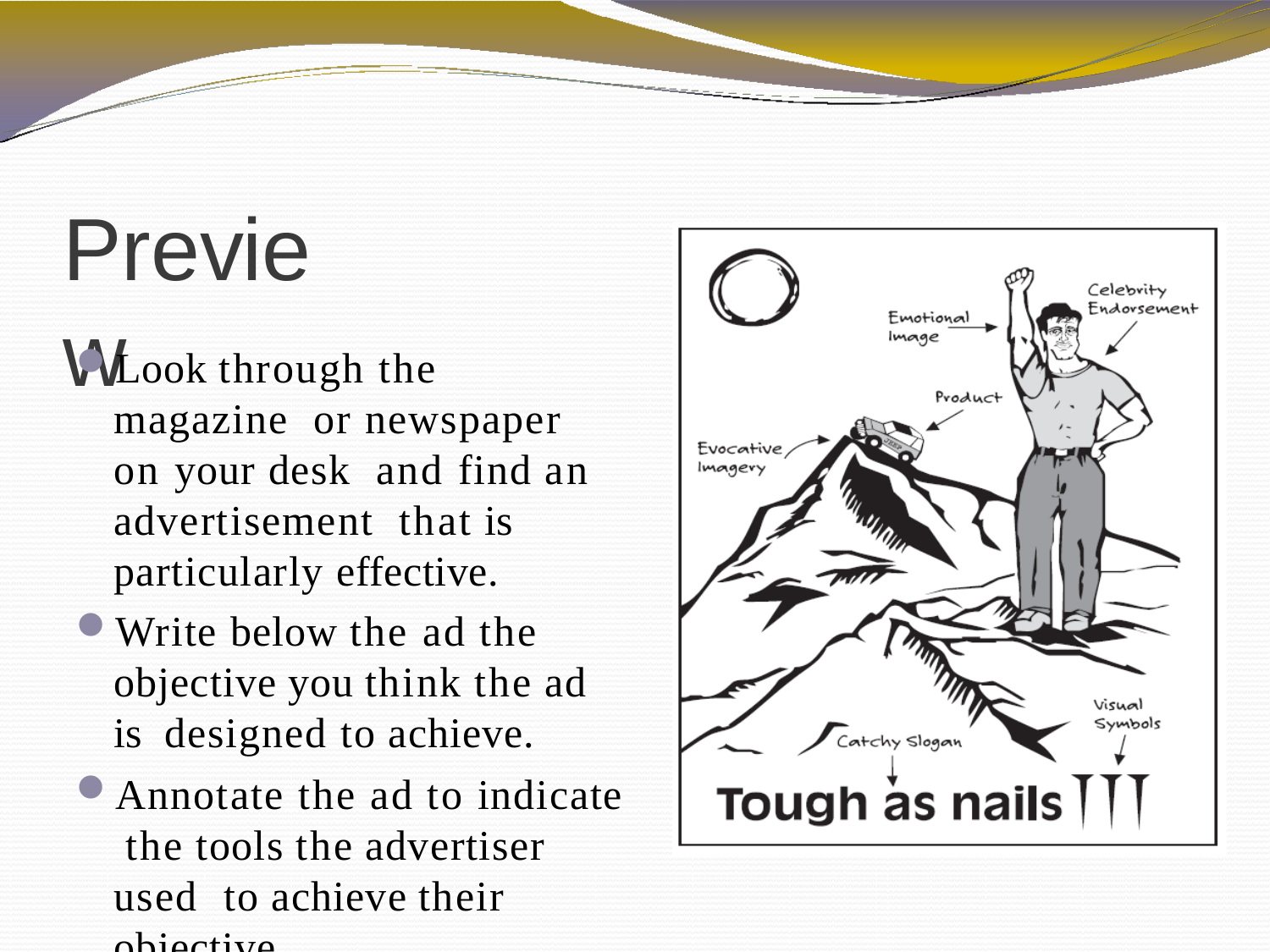

# Preview

Look through the magazine  or newspaper on your desk  and find an advertisement  that is particularly effective.
Write below the ad the  objective you think the ad is  designed to achieve.
Annotate the ad to indicate  the tools the advertiser used  to achieve their objective.